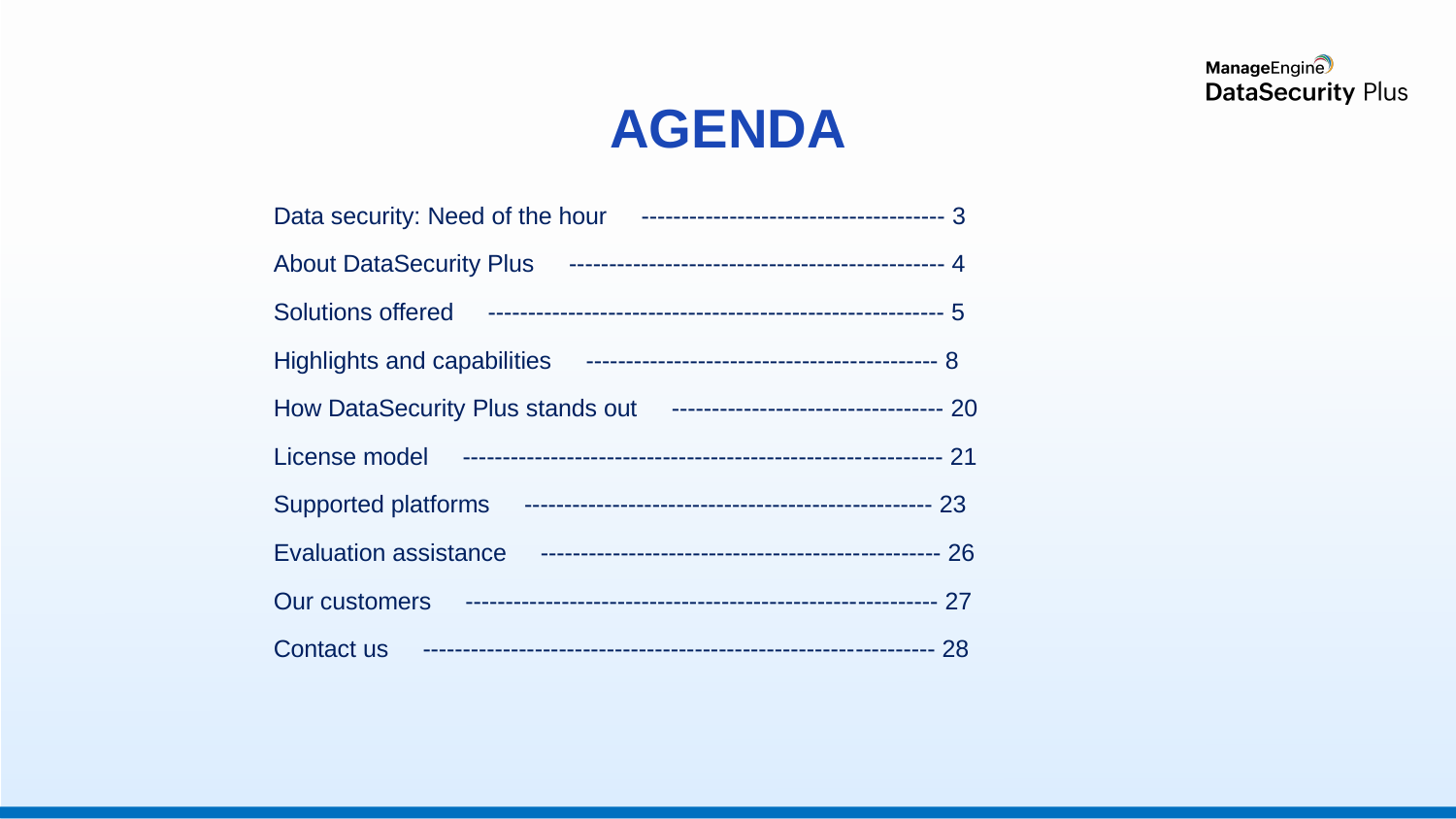

# Agenda
Data security: Need of the hour     -------------------------------------- 3
About DataSecurity Plus     ----------------------------------------------- 4
Solutions offered     --------------------------------------------------------- 5
Highlights and capabilities     -------------------------------------------- 8
How DataSecurity Plus stands out     ---------------------------------- 20
License model     ------------------------------------------------------------ 21
Supported platforms     --------------------------------------------------- 23
Evaluation assistance     -------------------------------------------------- 26
Our customers     ----------------------------------------------------------- 27
Contact us     ---------------------------------------------------------------- 28